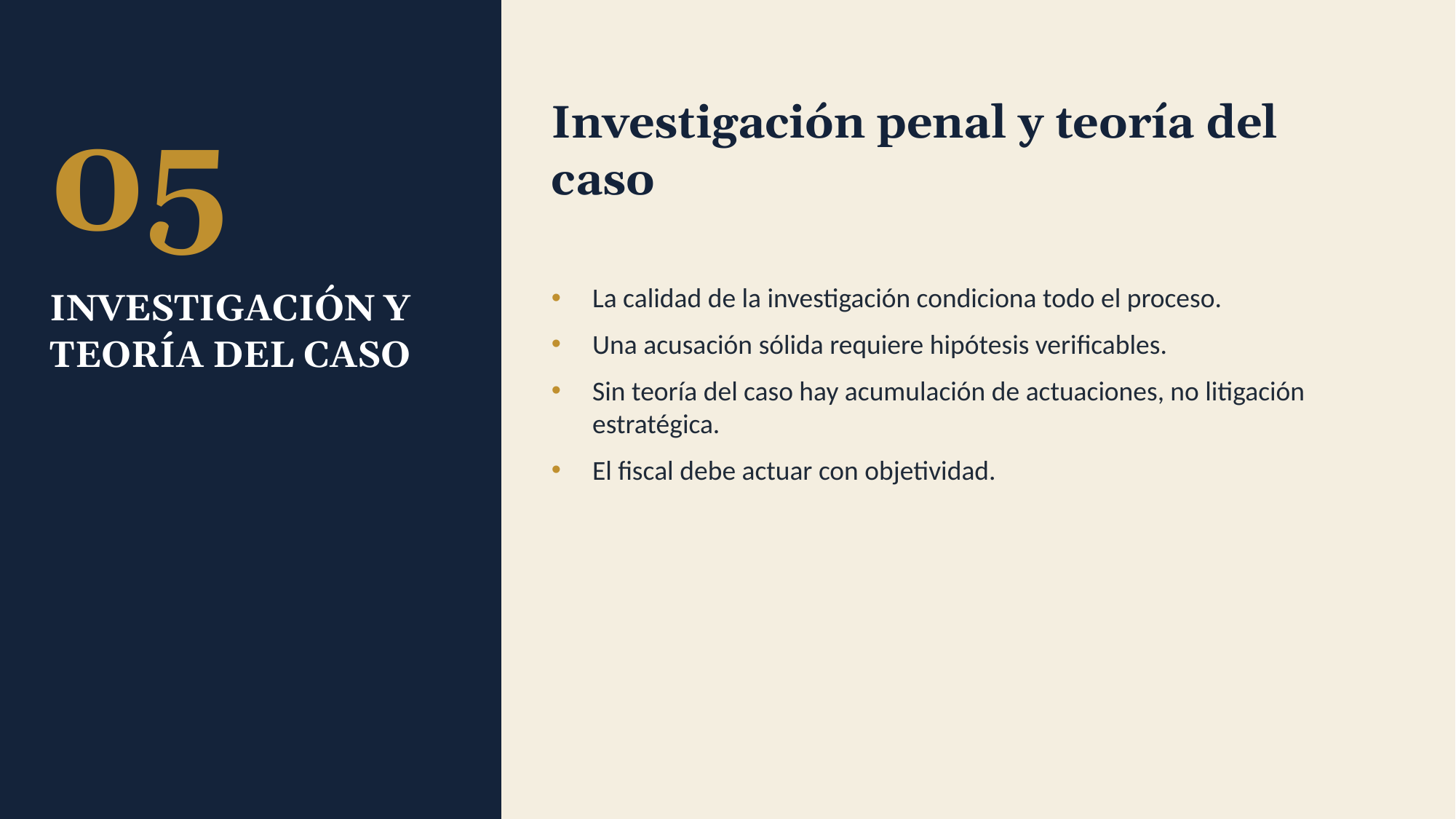

Investigación penal y teoría del caso
05
INVESTIGACIÓN Y TEORÍA DEL CASO
La calidad de la investigación condiciona todo el proceso.
Una acusación sólida requiere hipótesis verificables.
Sin teoría del caso hay acumulación de actuaciones, no litigación estratégica.
El fiscal debe actuar con objetividad.